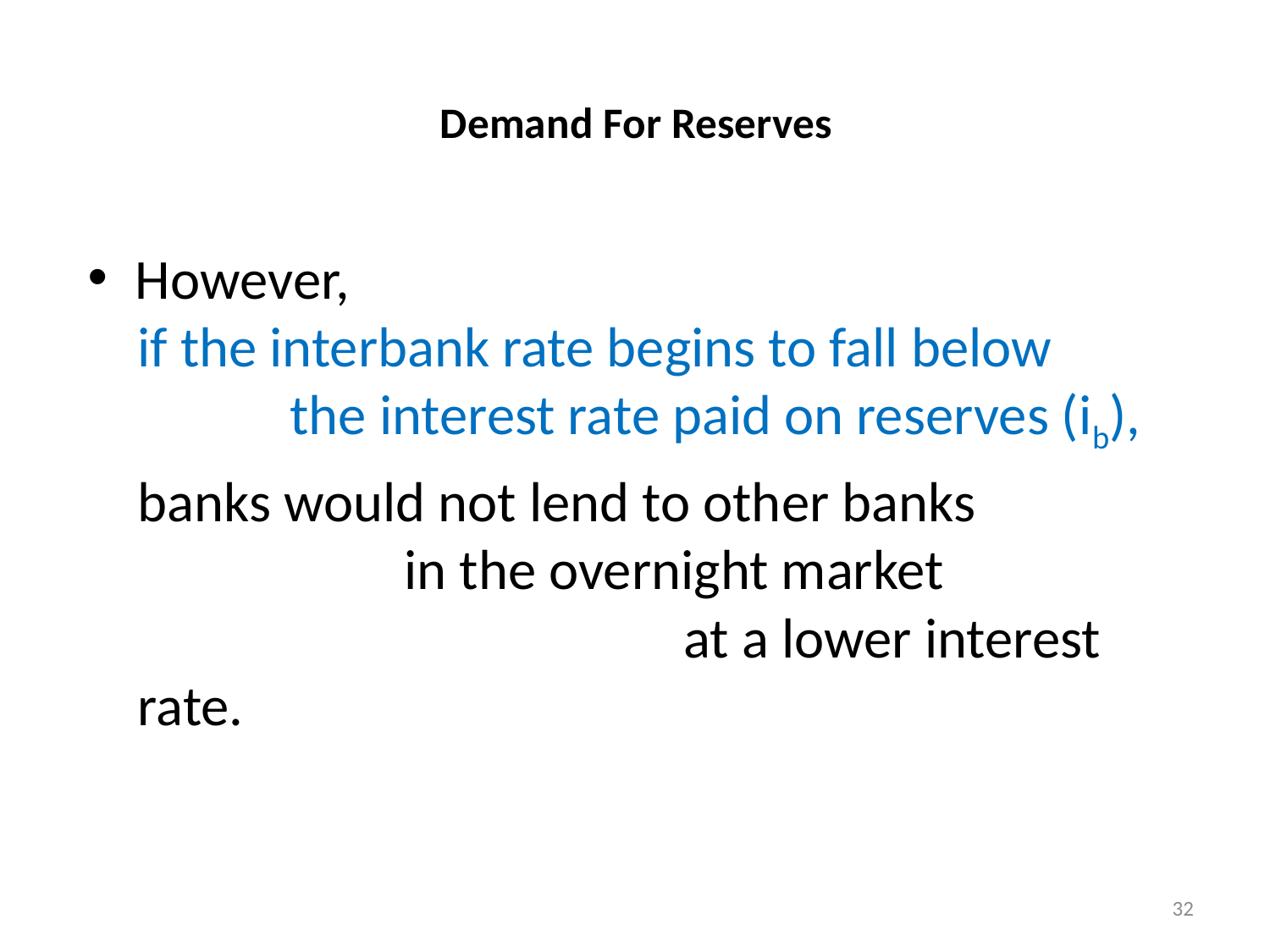

# Demand For Reserves
However,
if the interbank rate begins to fall below                        the interest rate paid on reserves (ib),
banks would not lend to other banks                                       in the overnight market                                                               at a lower interest rate.

32